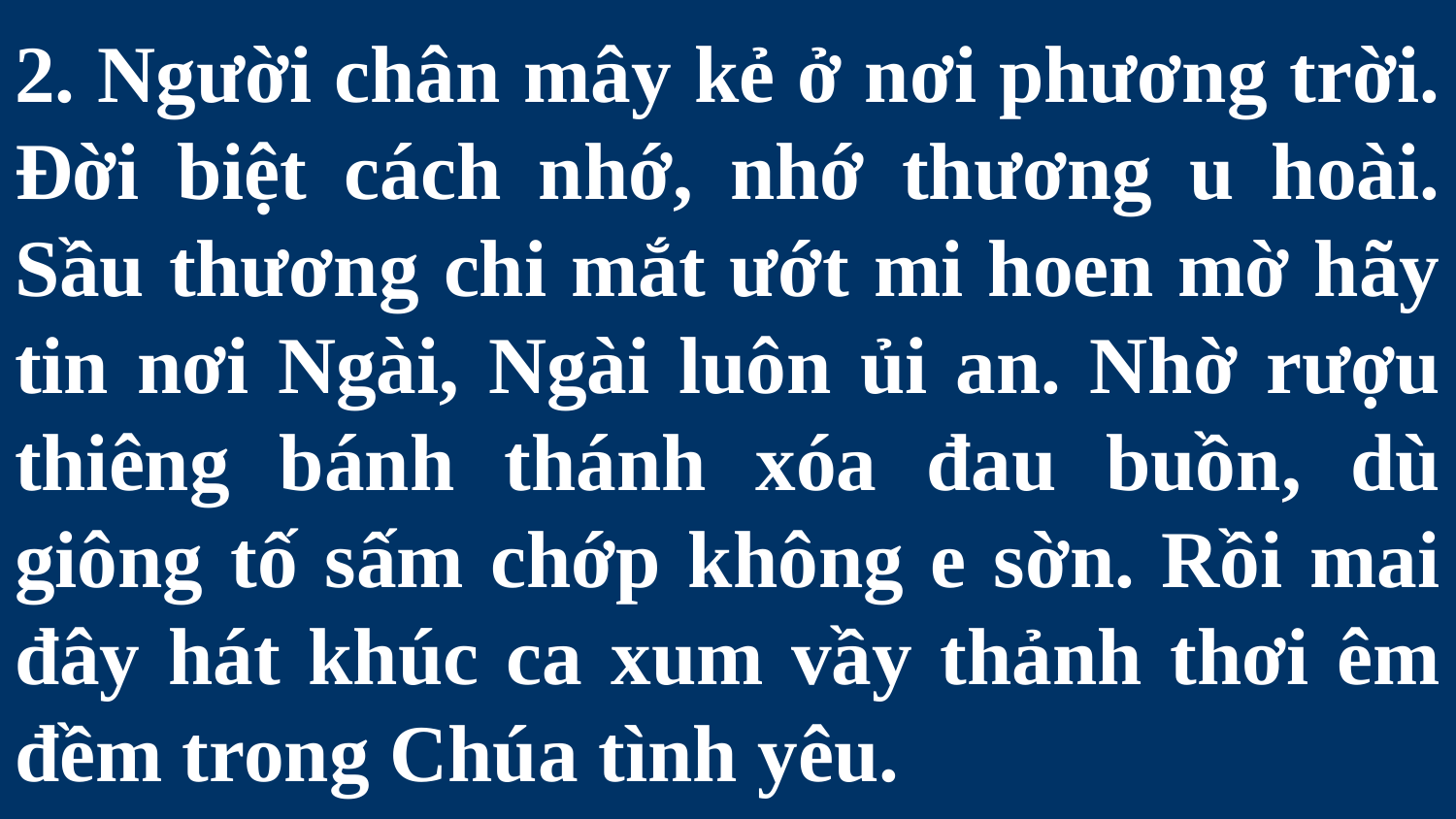

# 2. Người chân mây kẻ ở nơi phương trời. Đời biệt cách nhớ, nhớ thương u hoài. Sầu thương chi mắt ướt mi hoen mờ hãy tin nơi Ngài, Ngài luôn ủi an. Nhờ rượu thiêng bánh thánh xóa đau buồn, dù giông tố sấm chớp không e sờn. Rồi mai đây hát khúc ca xum vầy thảnh thơi êm đềm trong Chúa tình yêu.